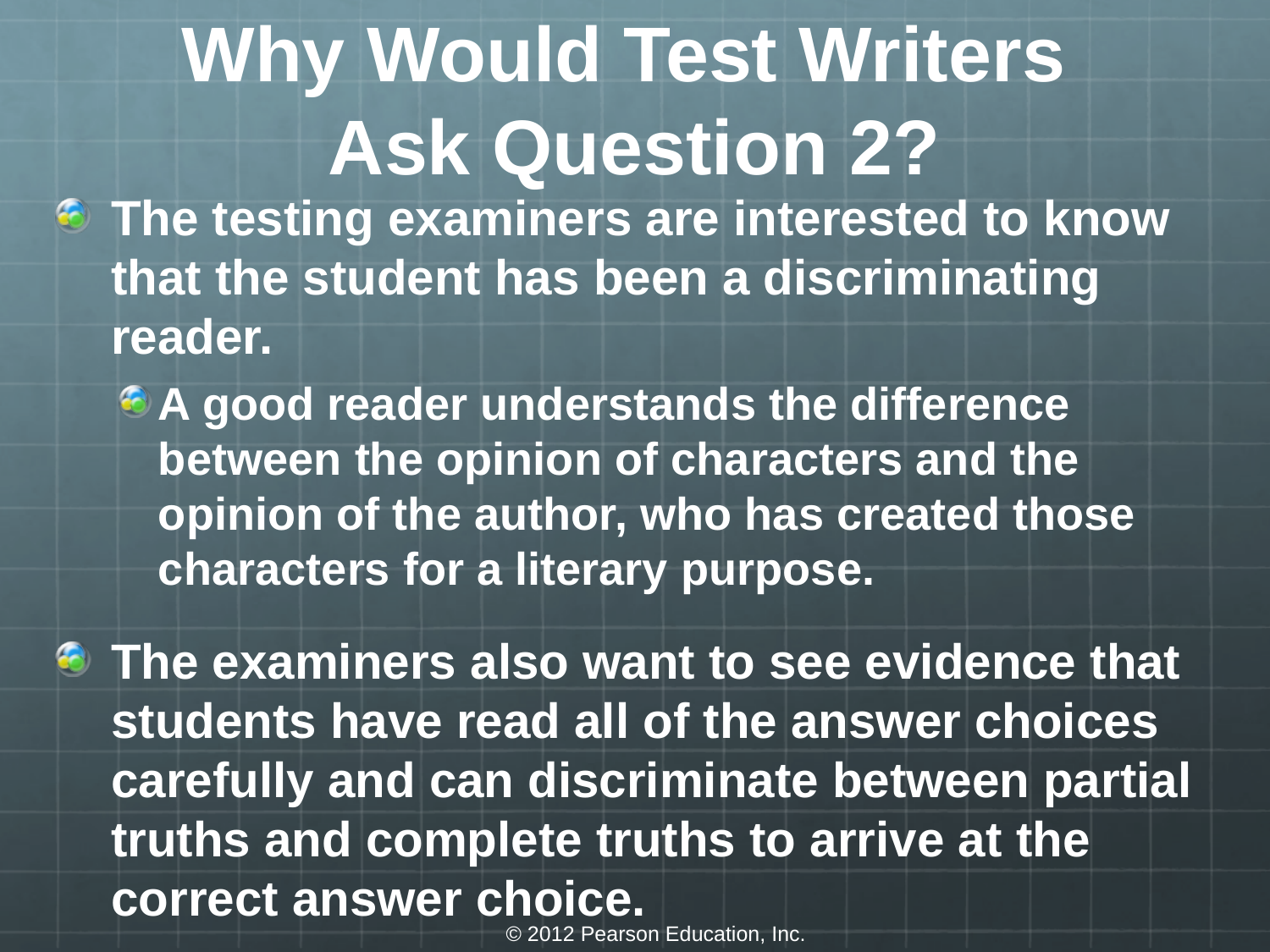

# Why Would Test Writers Ask Question 2?
The testing examiners are interested to know that the student has been a discriminating reader.
A good reader understands the difference between the opinion of characters and the opinion of the author, who has created those characters for a literary purpose.
The examiners also want to see evidence that students have read all of the answer choices carefully and can discriminate between partial truths and complete truths to arrive at the correct answer choice.
© 2012 Pearson Education, Inc.